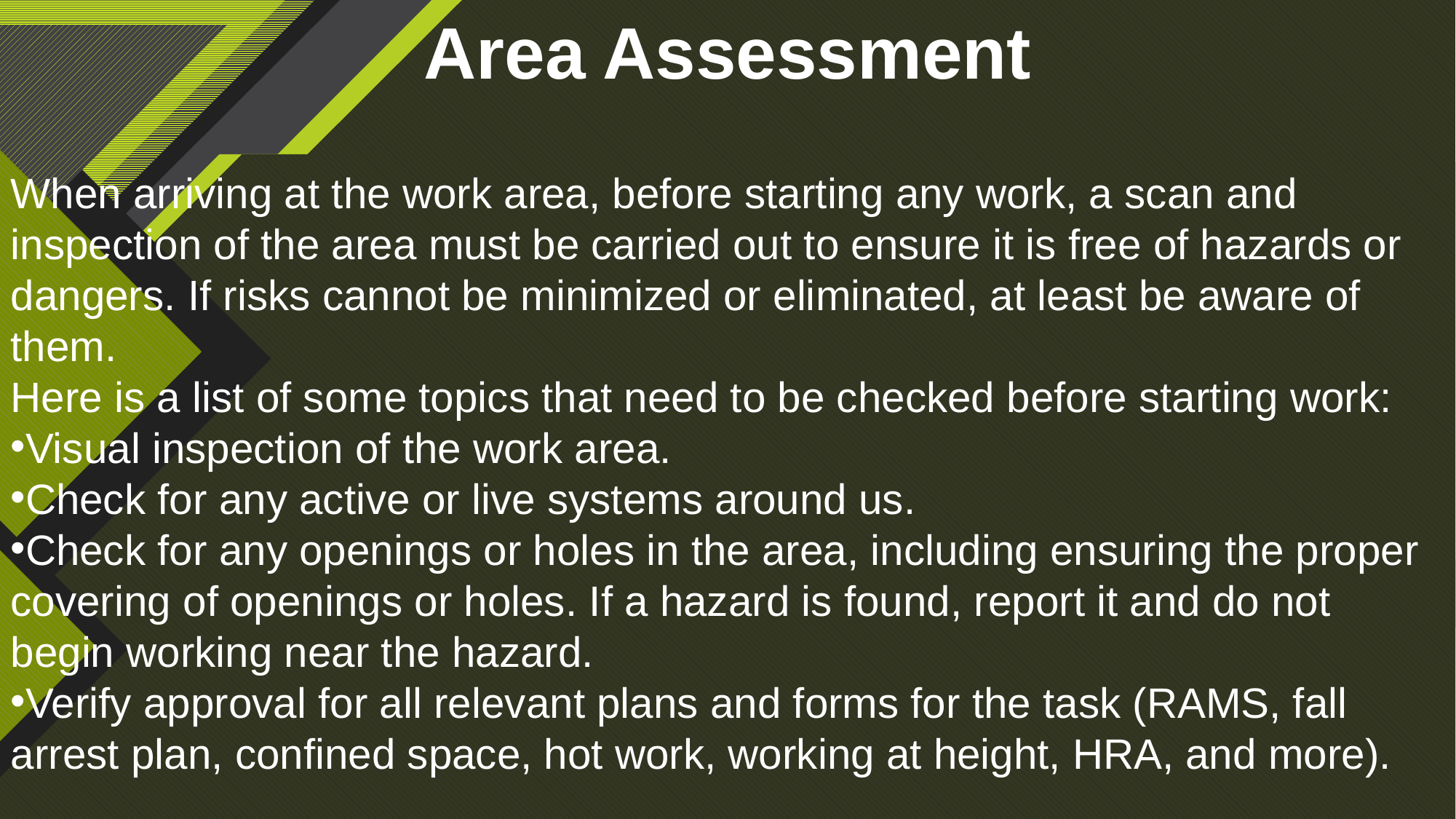

Area Assessment
When arriving at the work area, before starting any work, a scan and inspection of the area must be carried out to ensure it is free of hazards or dangers. If risks cannot be minimized or eliminated, at least be aware of them.
Here is a list of some topics that need to be checked before starting work:
Visual inspection of the work area.
Check for any active or live systems around us.
Check for any openings or holes in the area, including ensuring the proper covering of openings or holes. If a hazard is found, report it and do not begin working near the hazard.
Verify approval for all relevant plans and forms for the task (RAMS, fall arrest plan, confined space, hot work, working at height, HRA, and more).